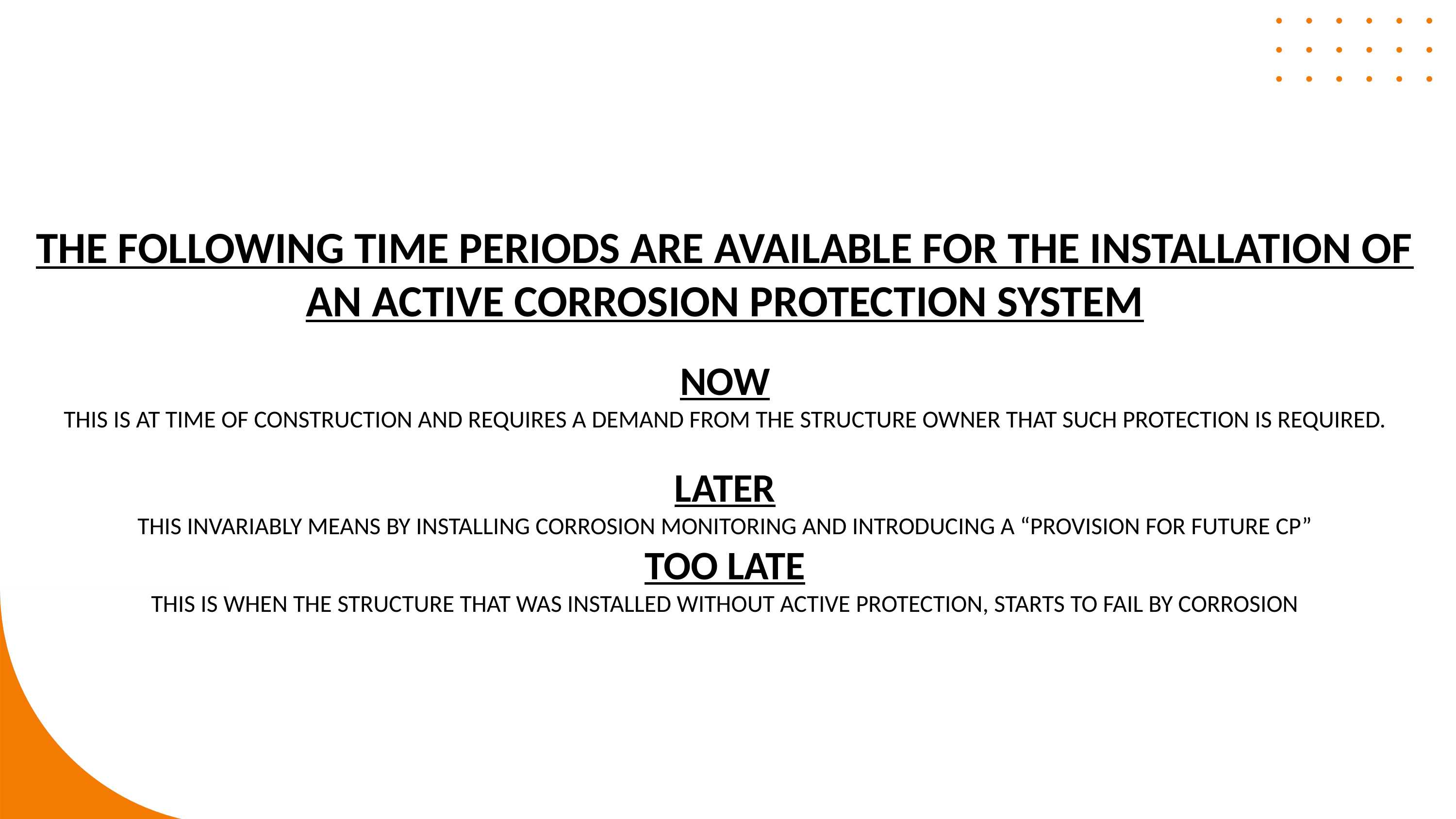

THE FOLLOWING TIME PERIODS ARE AVAILABLE FOR THE INSTALLATION OF AN ACTIVE CORROSION PROTECTION SYSTEM

NOW
THIS IS AT TIME OF CONSTRUCTION AND REQUIRES A DEMAND FROM THE STRUCTURE OWNER THAT SUCH PROTECTION IS REQUIRED.

LATER
THIS INVARIABLY MEANS BY INSTALLING CORROSION MONITORING AND INTRODUCING A “PROVISION FOR FUTURE CP”
TOO LATE
THIS IS WHEN THE STRUCTURE THAT WAS INSTALLED WITHOUT ACTIVE PROTECTION, STARTS TO FAIL BY CORROSION